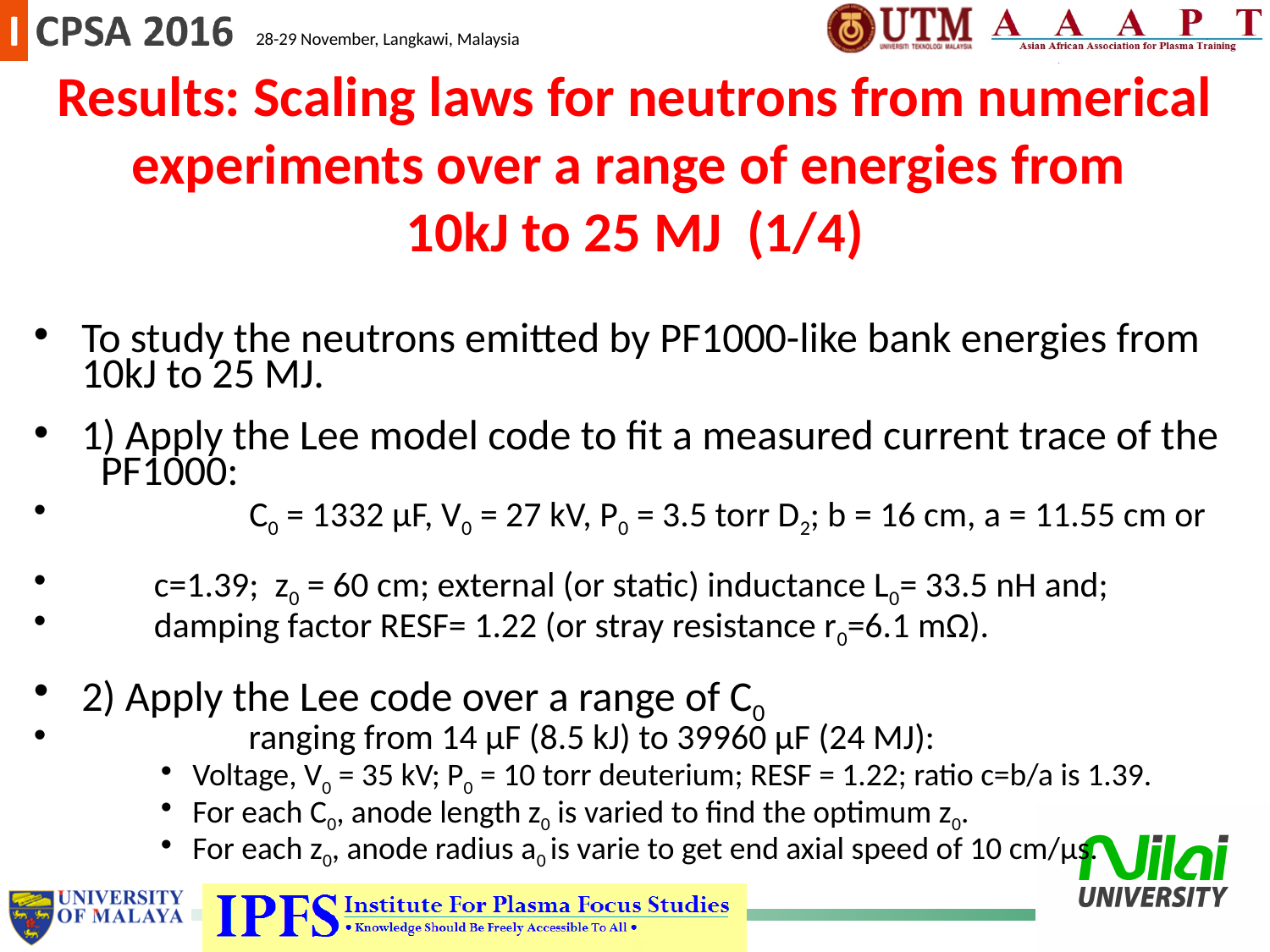

Results: Scaling laws for neutrons from numerical experiments over a range of energies from
10kJ to 25 MJ  (1/4)
To study the neutrons emitted by PF1000-like bank energies from 10kJ to 25 MJ.

1) Apply the Lee model code to fit a measured current trace of the     PF1000:
	     C0 = 1332 μF, V0 = 27 kV, P0 = 3.5 torr D2; b = 16 cm, a = 11.55 cm or
         c=1.39;  z0 = 60 cm; external (or static) inductance L0= 33.5 nH and;
         damping factor RESF= 1.22 (or stray resistance r0=6.1 mΩ).

2) Apply the Lee code over a range of C0
	     ranging from 14 µF (8.5 kJ) to 39960 µF (24 MJ):
Voltage, V0 = 35 kV; P0 = 10 torr deuterium; RESF = 1.22; ratio c=b/a is 1.39.
For each C0, anode length z0 is varied to find the optimum z0.
For each z0, anode radius a0 is varie to get end axial speed of 10 cm/µs.